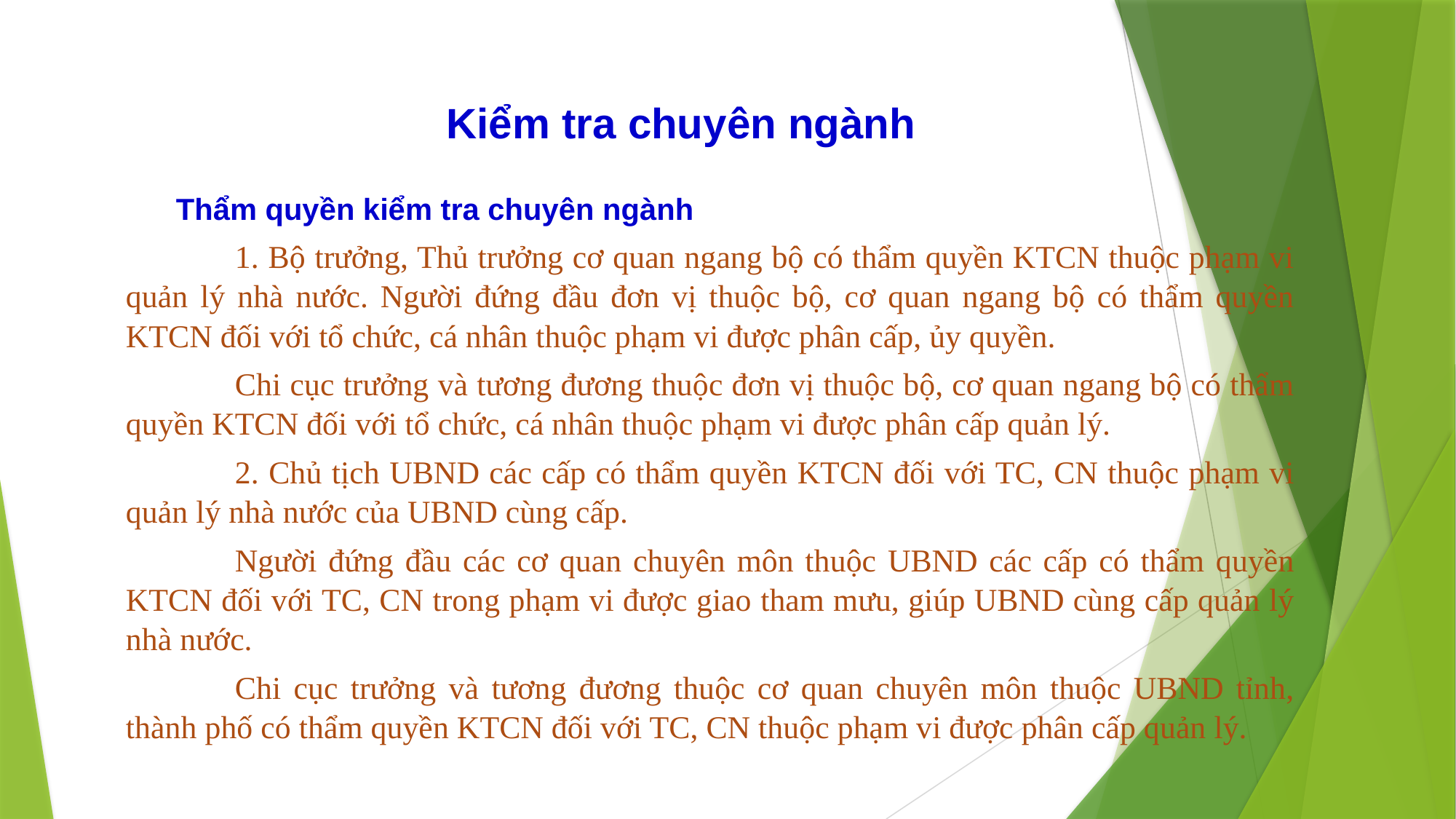

# Kiểm tra chuyên ngành
      Thẩm quyền kiểm tra chuyên ngành
	1. Bộ trưởng, Thủ trưởng cơ quan ngang bộ có thẩm quyền KTCN thuộc phạm vi quản lý nhà nước. Người đứng đầu đơn vị thuộc bộ, cơ quan ngang bộ có thẩm quyền KTCN đối với tổ chức, cá nhân thuộc phạm vi được phân cấp, ủy quyền.
	Chi cục trưởng và tương đương thuộc đơn vị thuộc bộ, cơ quan ngang bộ có thẩm quyền KTCN đối với tổ chức, cá nhân thuộc phạm vi được phân cấp quản lý.
	2. Chủ tịch UBND các cấp có thẩm quyền KTCN đối với TC, CN thuộc phạm vi quản lý nhà nước của UBND cùng cấp.
	Người đứng đầu các cơ quan chuyên môn thuộc UBND các cấp có thẩm quyền KTCN đối với TC, CN trong phạm vi được giao tham mưu, giúp UBND cùng cấp quản lý nhà nước.
	Chi cục trưởng và tương đương thuộc cơ quan chuyên môn thuộc UBND tỉnh, thành phố có thẩm quyền KTCN đối với TC, CN thuộc phạm vi được phân cấp quản lý.